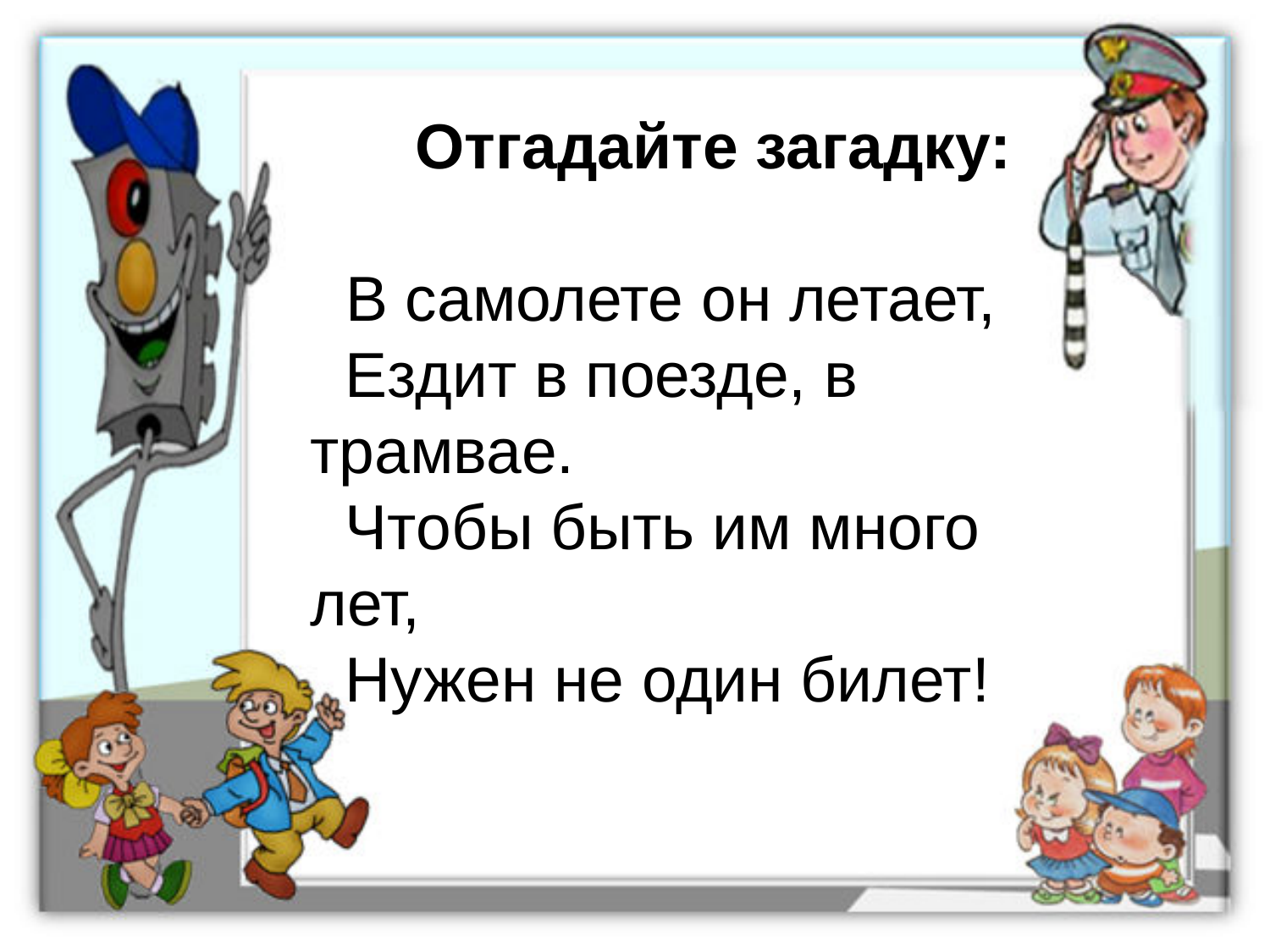

Отгадайте загадку:

  В самолете он летает,
  Ездит в поезде, в трамвае.
  Чтобы быть им много лет,
  Нужен не один билет!